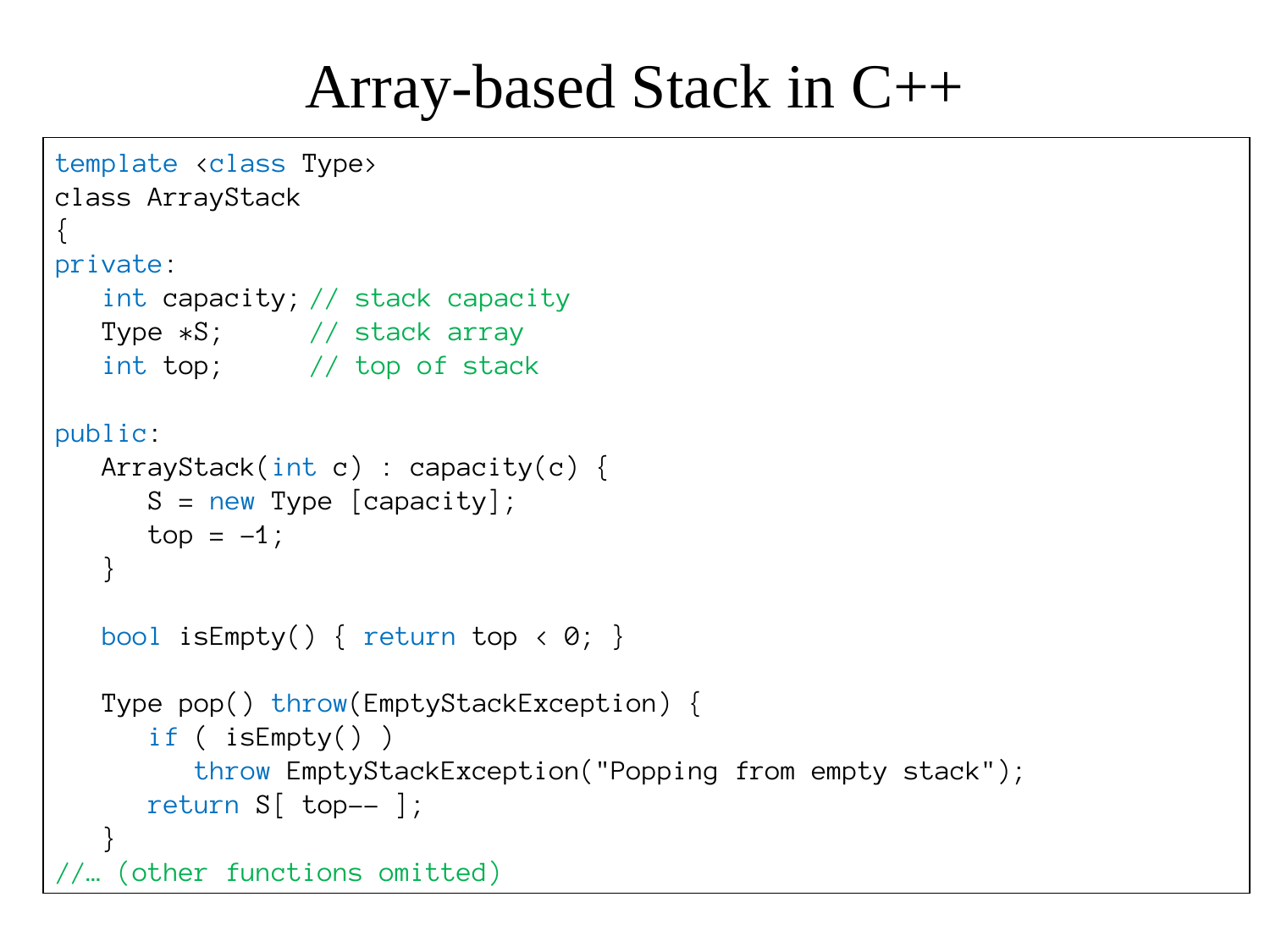

# Array-based Stack in C++
template <class Type>
class ArrayStack
{
private:
   int capacity;	// stack capacity
   Type *S;	// stack array
   int top;	// top of stack

public:
   ArrayStack(int c) : capacity(c) {
      S = new Type [capacity];
      top = -1;
   }

   bool isEmpty() { return top < 0; }

   Type pop() throw(EmptyStackException) {
      if ( isEmpty() )
         throw EmptyStackException("Popping from empty stack");
      return S[ top-- ];
   }
//… (other functions omitted)